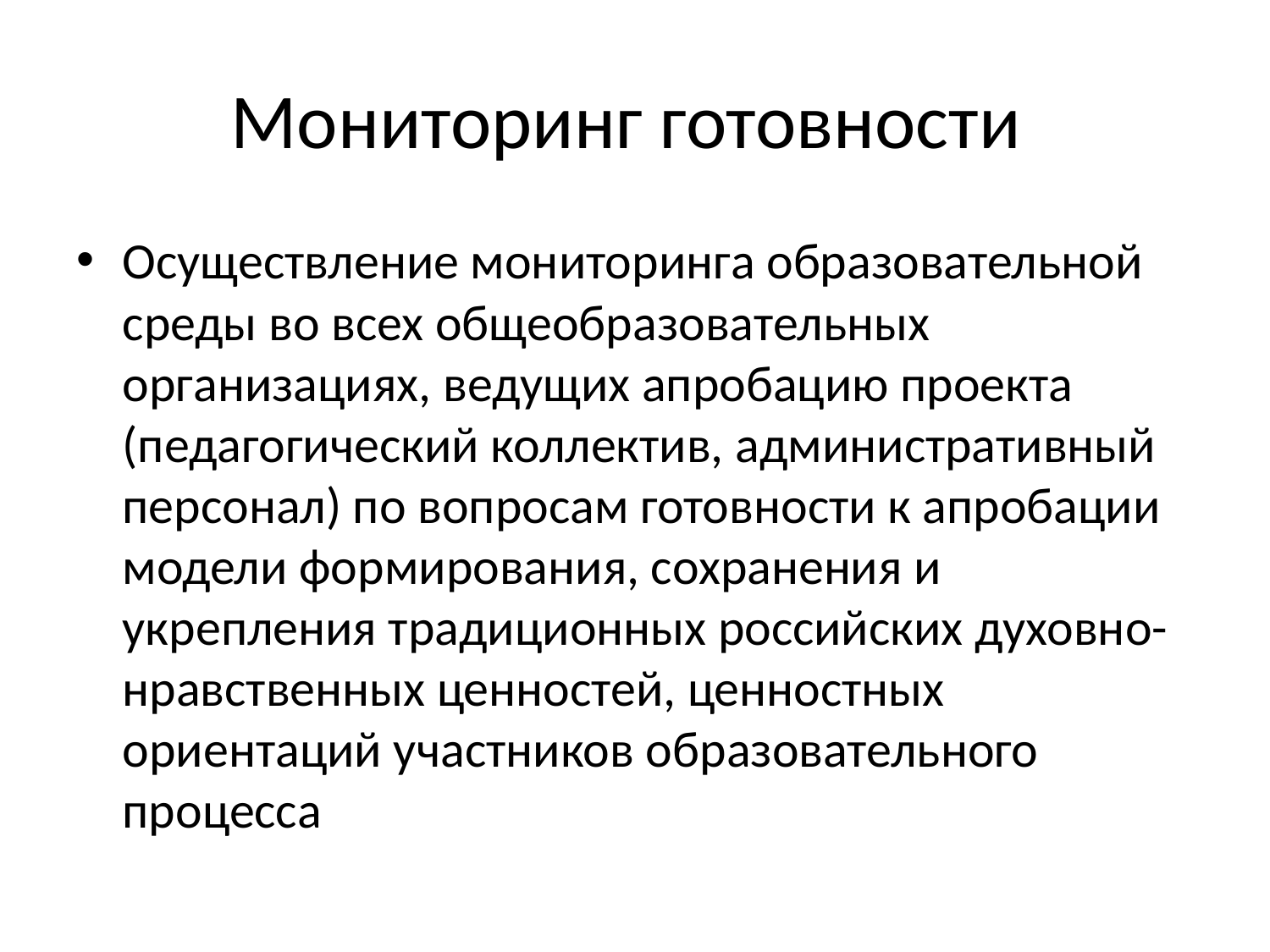

# Мониторинг готовности
Осуществление мониторинга образовательной среды во всех общеобразовательных организациях, ведущих апробацию проекта    (педагогический коллектив, административный персонал) по вопросам готовности к апробации модели формирования, сохранения и укрепления традиционных российских духовно- нравственных ценностей, ценностных ориентаций участников образовательного процесса